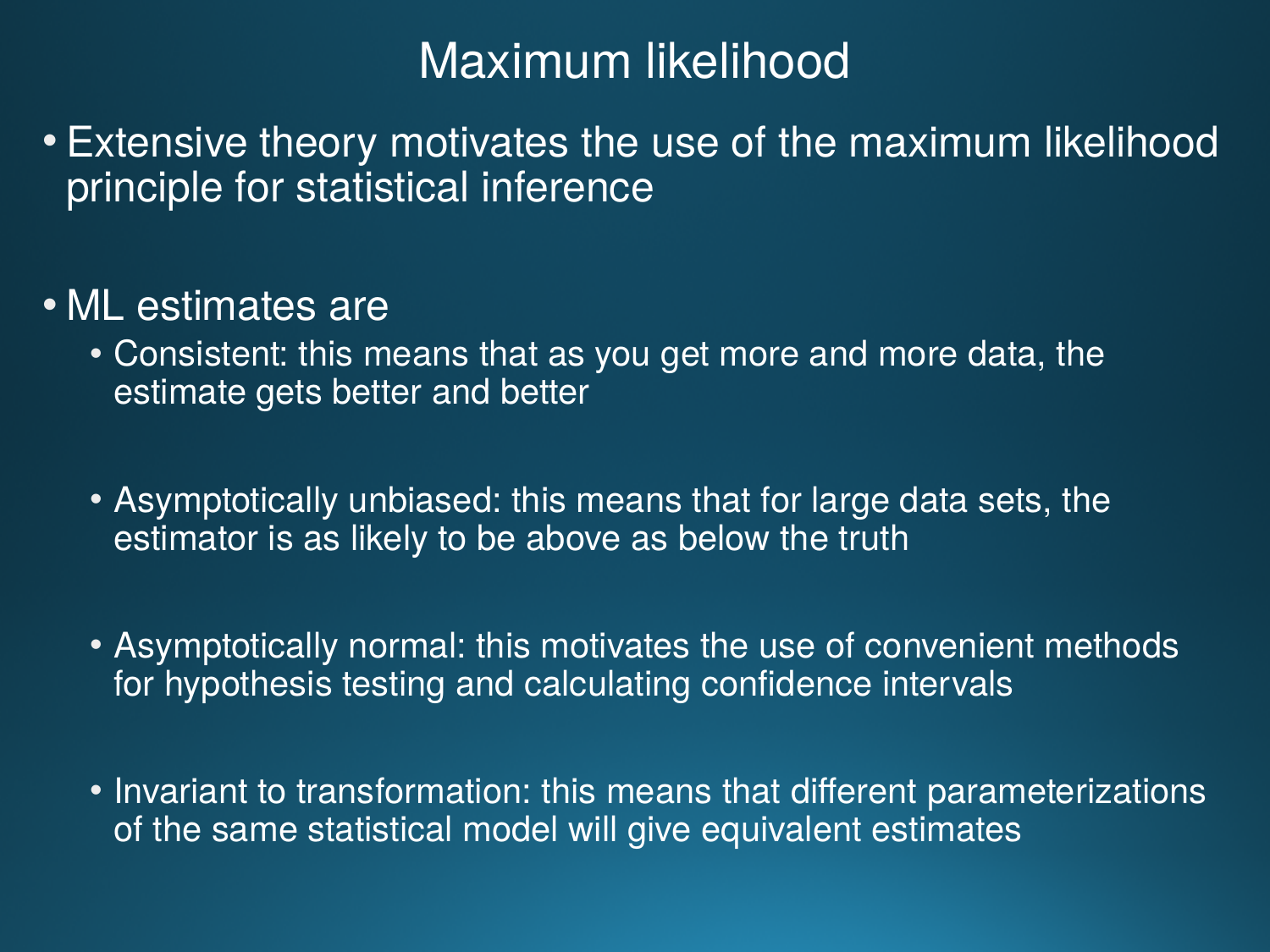

# Maximum likelihood
Extensive theory motivates the use of the maximum likelihood principle for statistical inference

ML estimates are
Consistent: this means that as you get more and more data, the estimate gets better and better

Asymptotically unbiased: this means that for large data sets, the estimator is as likely to be above as below the truth

Asymptotically normal: this motivates the use of convenient methods for hypothesis testing and calculating confidence intervals

Invariant to transformation: this means that different parameterizations of the same statistical model will give equivalent estimates